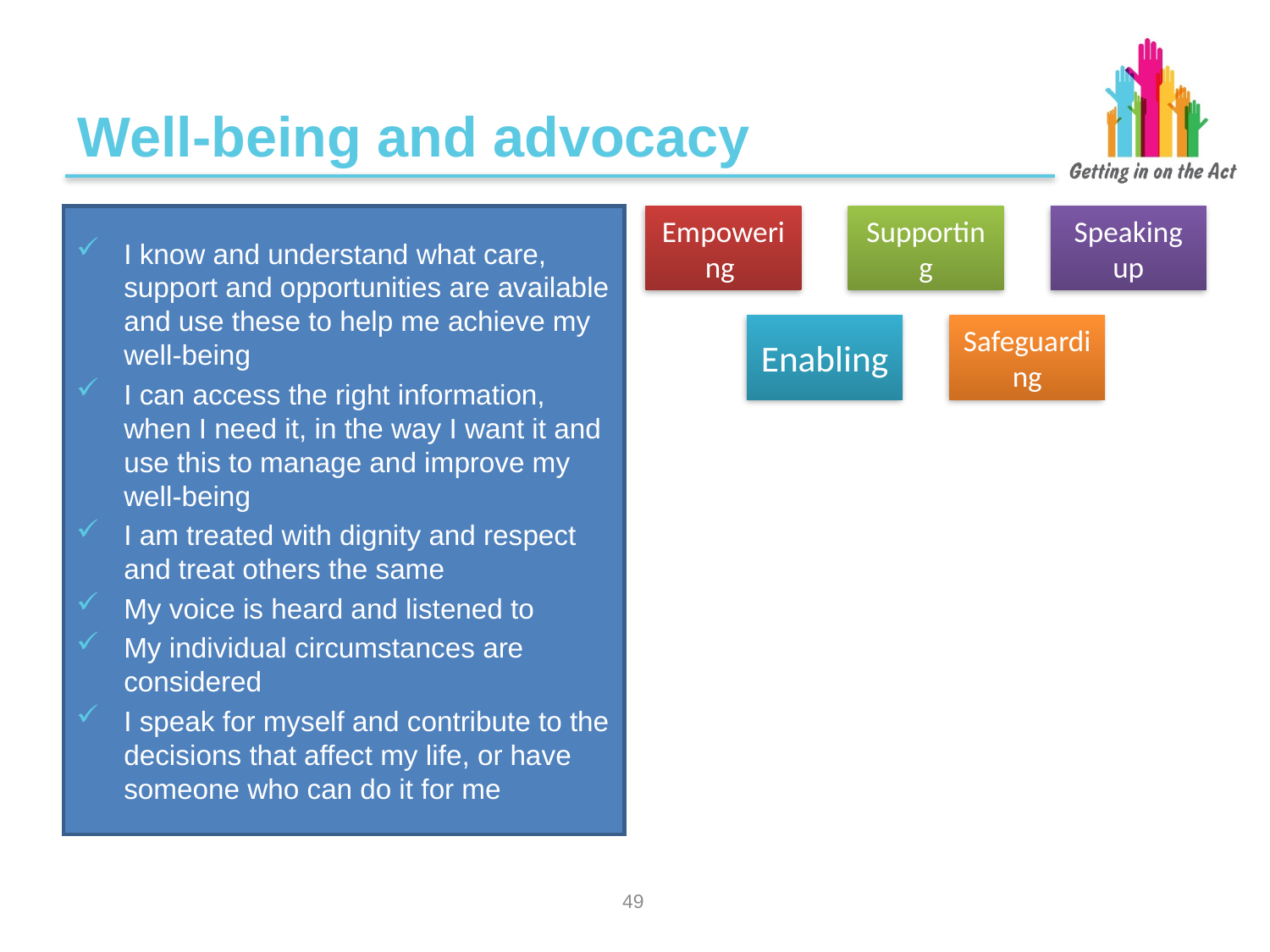

# Well-being and advocacy
Empowering
Supporting
Speaking up
Enabling
Safeguarding
I know and understand what care, support and opportunities are available and use these to help me achieve my well-being
I can access the right information, when I need it, in the way I want it and use this to manage and improve my well-being
I am treated with dignity and respect and treat others the same
My voice is heard and listened to
My individual circumstances are considered
I speak for myself and contribute to the decisions that affect my life, or have someone who can do it for me
49